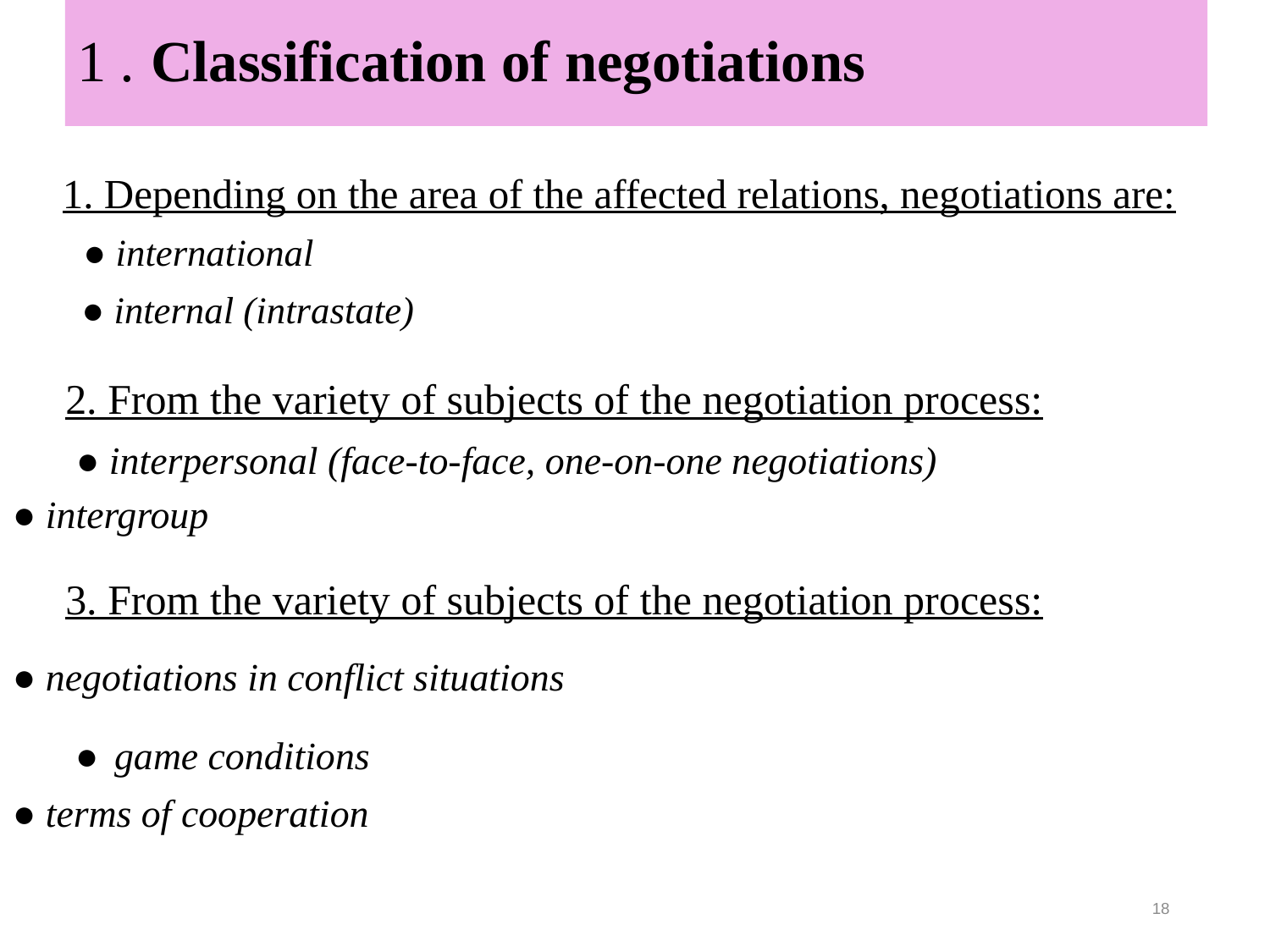

# 1 . Classification of negotiations
1. Depending on the area of the affected relations, negotiations are:
  ● international
  ● internal (intrastate)

     2. From the variety of subjects of the negotiation process:
      ● interpersonal (face-to-face, one-on-one negotiations)
● intergroup
     3. From the variety of subjects of the negotiation process:
● negotiations in conflict situations
    ● game conditions
● terms of cooperation

18